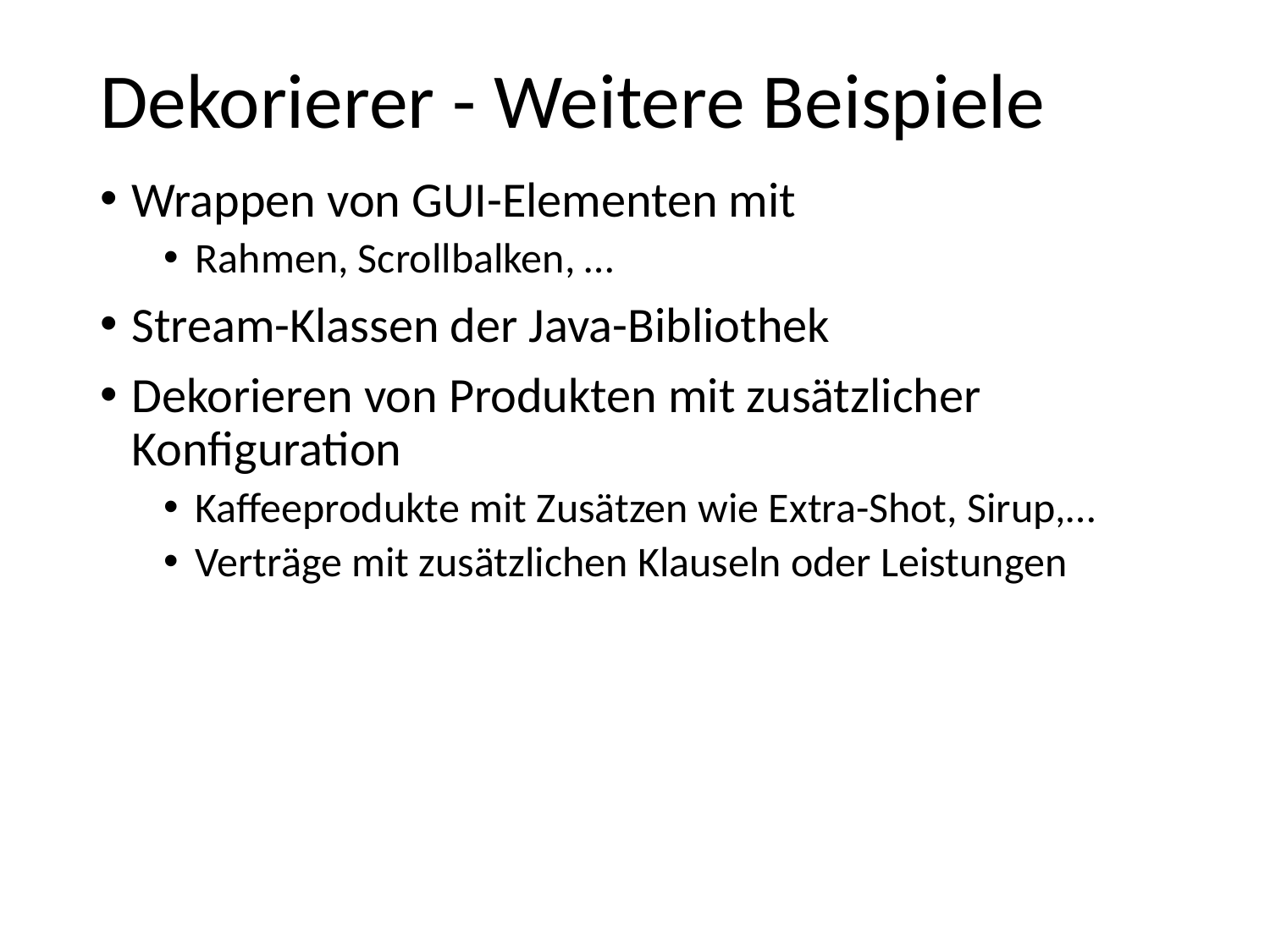

# Dekorierer - Weitere Beispiele
Wrappen von GUI-Elementen mit
Rahmen, Scrollbalken, …
Stream-Klassen der Java-Bibliothek
Dekorieren von Produkten mit zusätzlicher Konfiguration
Kaffeeprodukte mit Zusätzen wie Extra-Shot, Sirup,…
Verträge mit zusätzlichen Klauseln oder Leistungen